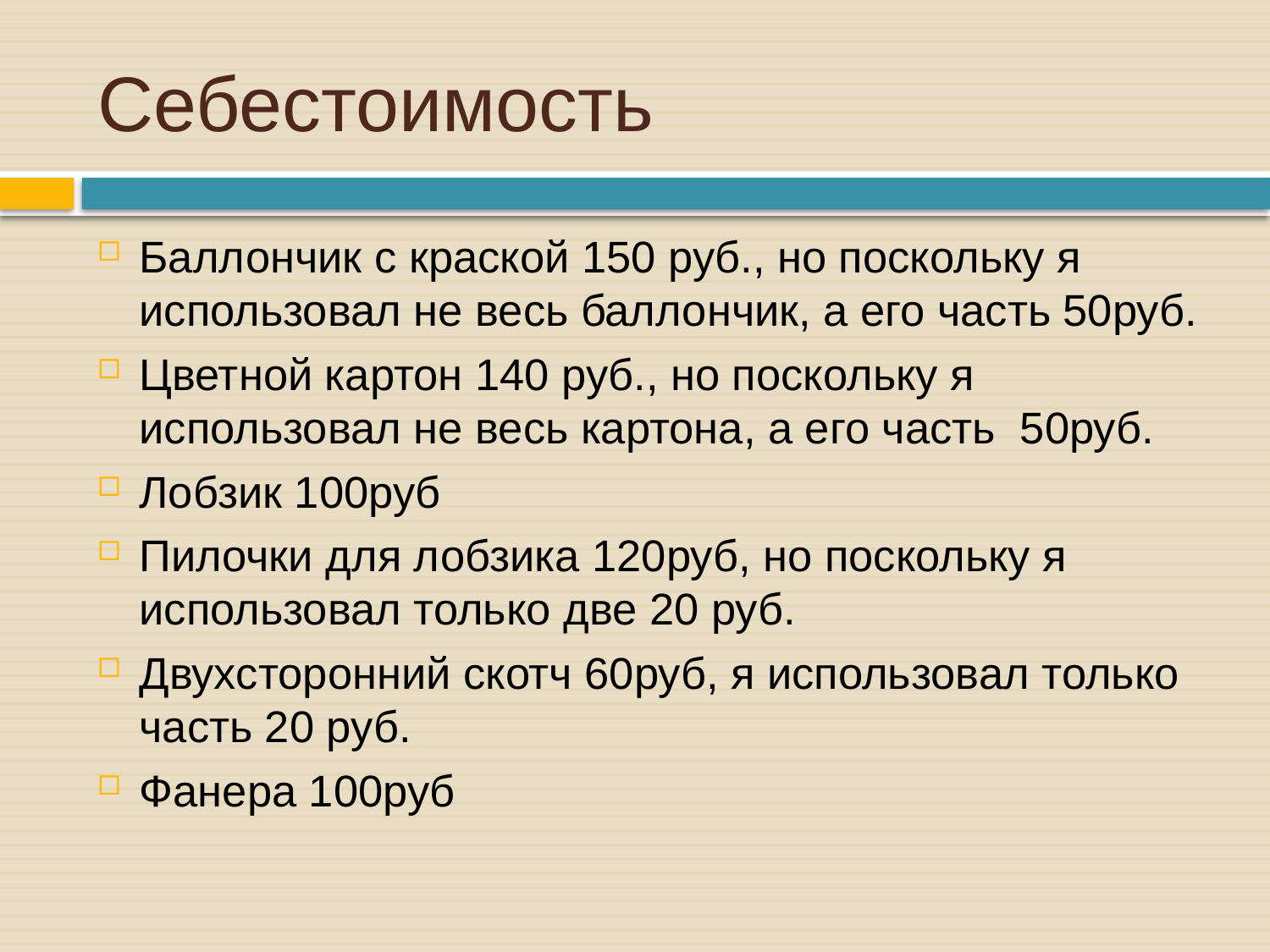

# Себестоимость
Баллончик с краской 150 руб., но поскольку я использовал не весь баллончик, а его часть 50руб.
Цветной картон 140 руб., но поскольку я использовал не весь картона, а его часть  50руб.
Лобзик 100руб
Пилочки для лобзика 120руб, но поскольку я использовал только две 20 руб.
Двухсторонний скотч 60руб, я использовал только часть 20 руб.
Фанера 100руб